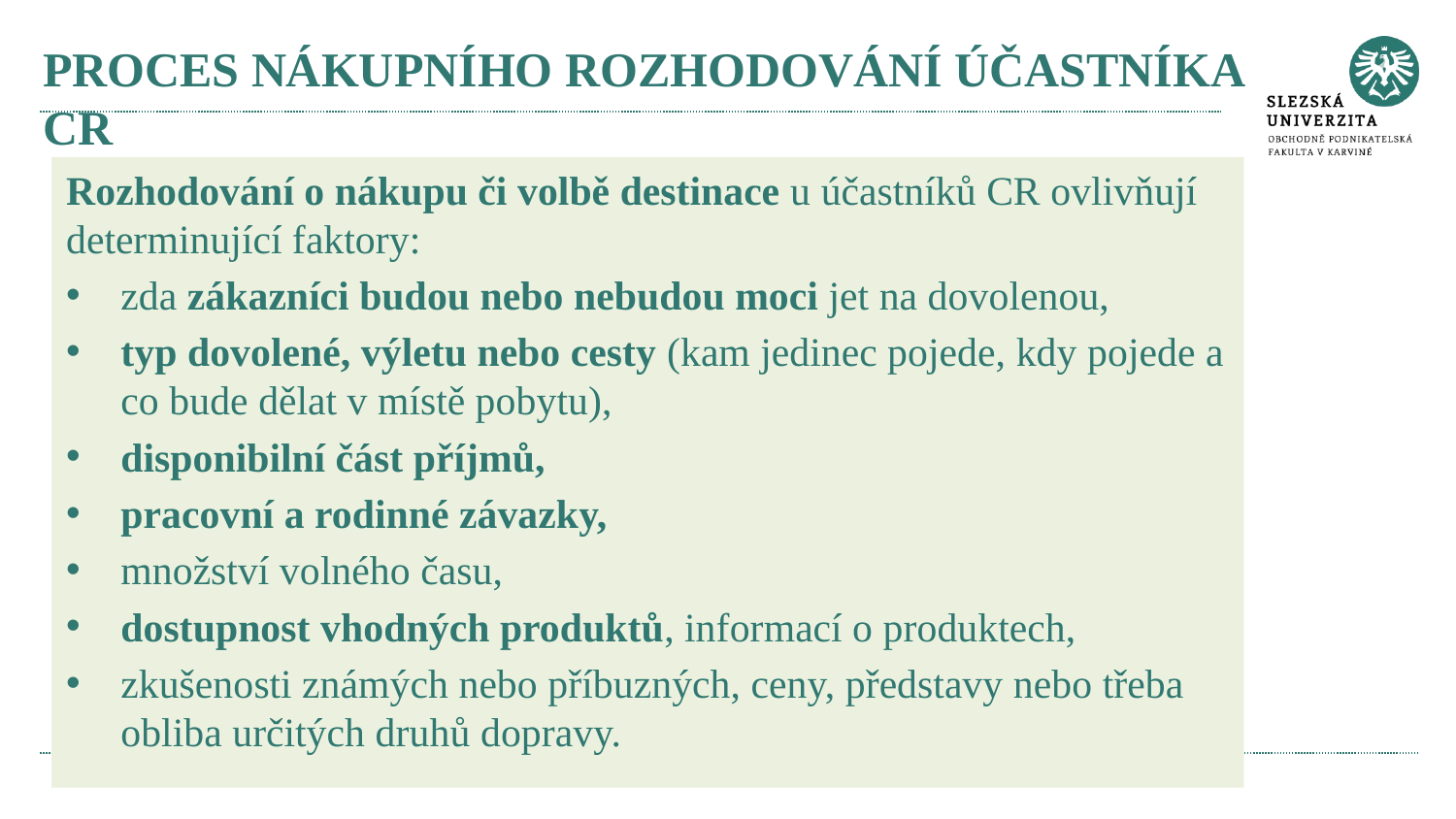

# Proces nákupního rozhodování účastníka CR
Rozhodování o nákupu či volbě destinace u účastníků CR ovlivňují determinující faktory:
zda zákazníci budou nebo nebudou moci jet na dovolenou,
typ dovolené, výletu nebo cesty (kam jedinec pojede, kdy pojede a co bude dělat v místě pobytu),
disponibilní část příjmů,
pracovní a rodinné závazky,
množství volného času,
dostupnost vhodných produktů, informací o produktech,
zkušenosti známých nebo příbuzných, ceny, představy nebo třeba obliba určitých druhů dopravy.